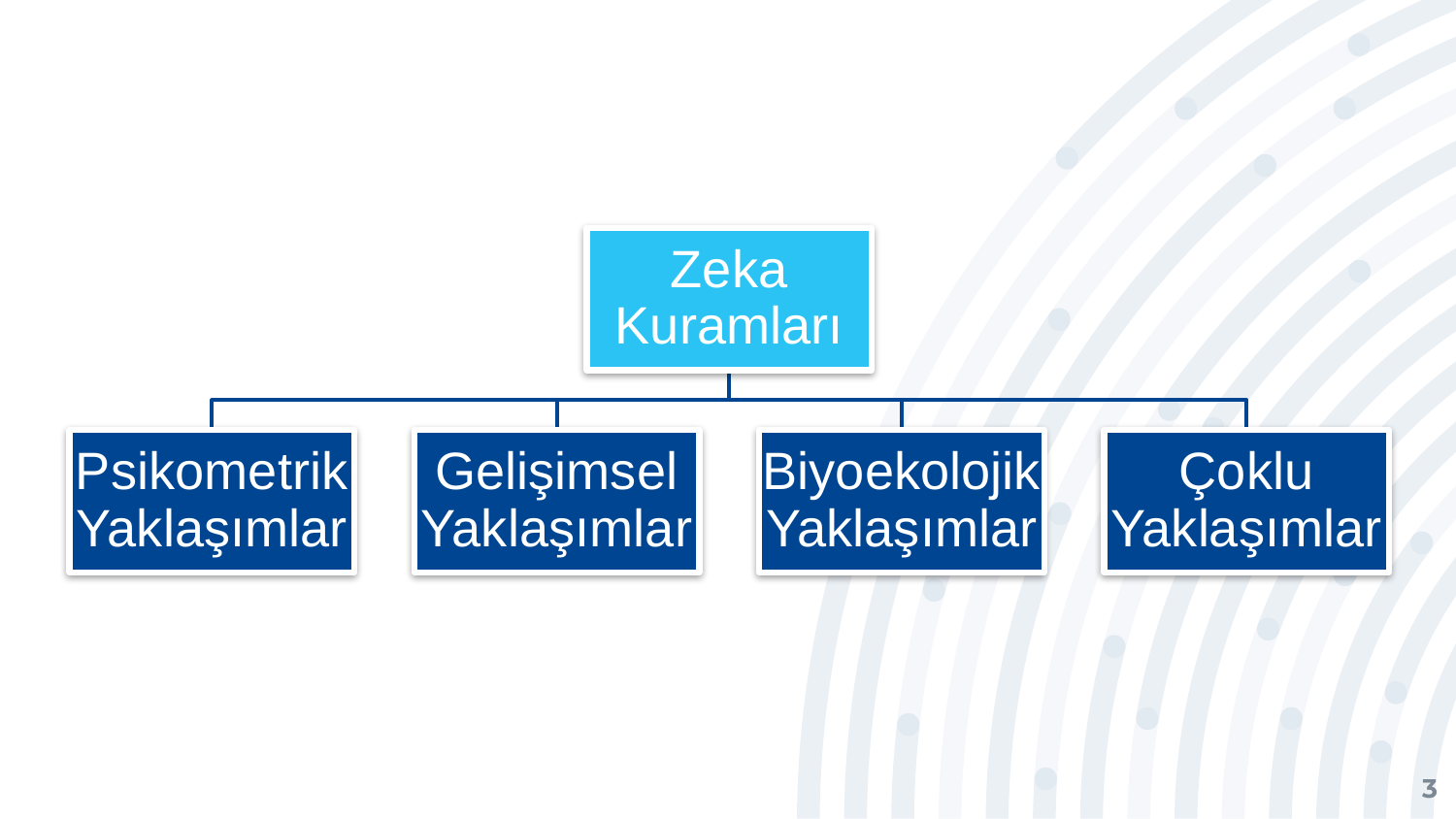

Zeka Kuramları
Psikometrik Yaklaşımlar
Gelişimsel Yaklaşımlar
Biyoekolojik Yaklaşımlar
Çoklu Yaklaşımlar

3